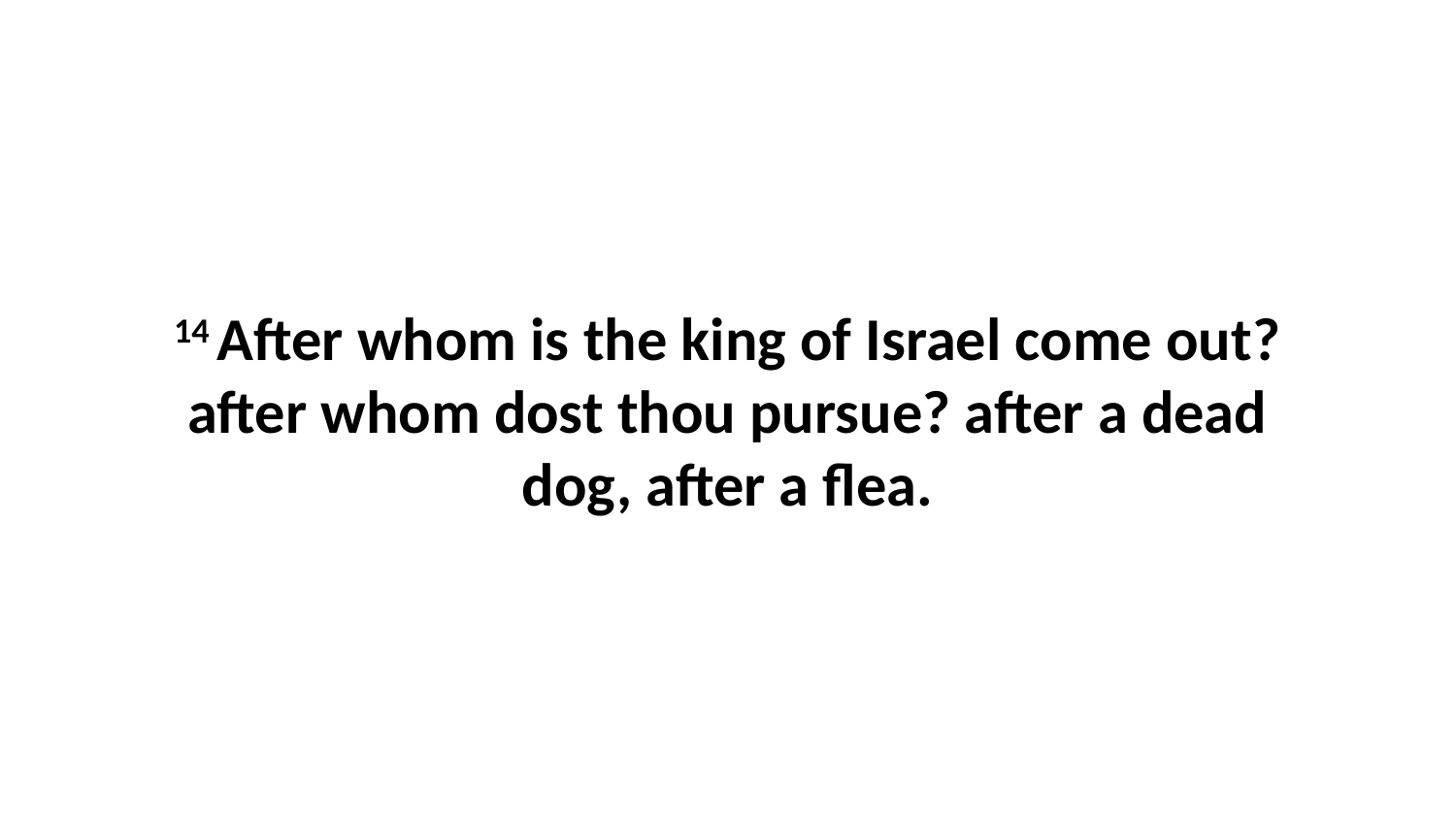

14 After whom is the king of Israel come out? after whom dost thou pursue? after a dead dog, after a flea.